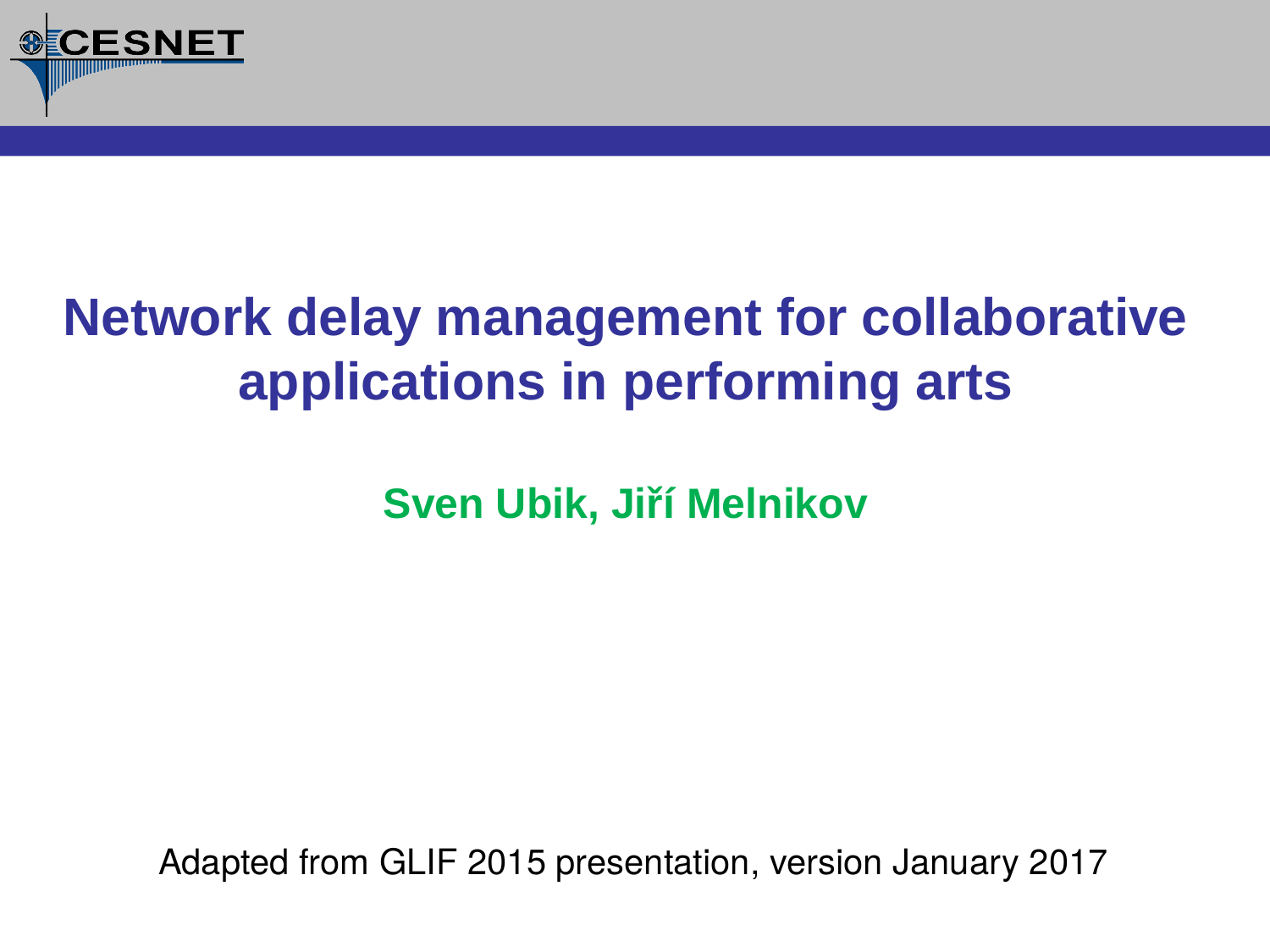

Network delay management for collaborative applications in performing arts

Sven Ubik, Jiří Melnikov
Adapted from GLIF 2015 presentation, version January 2017